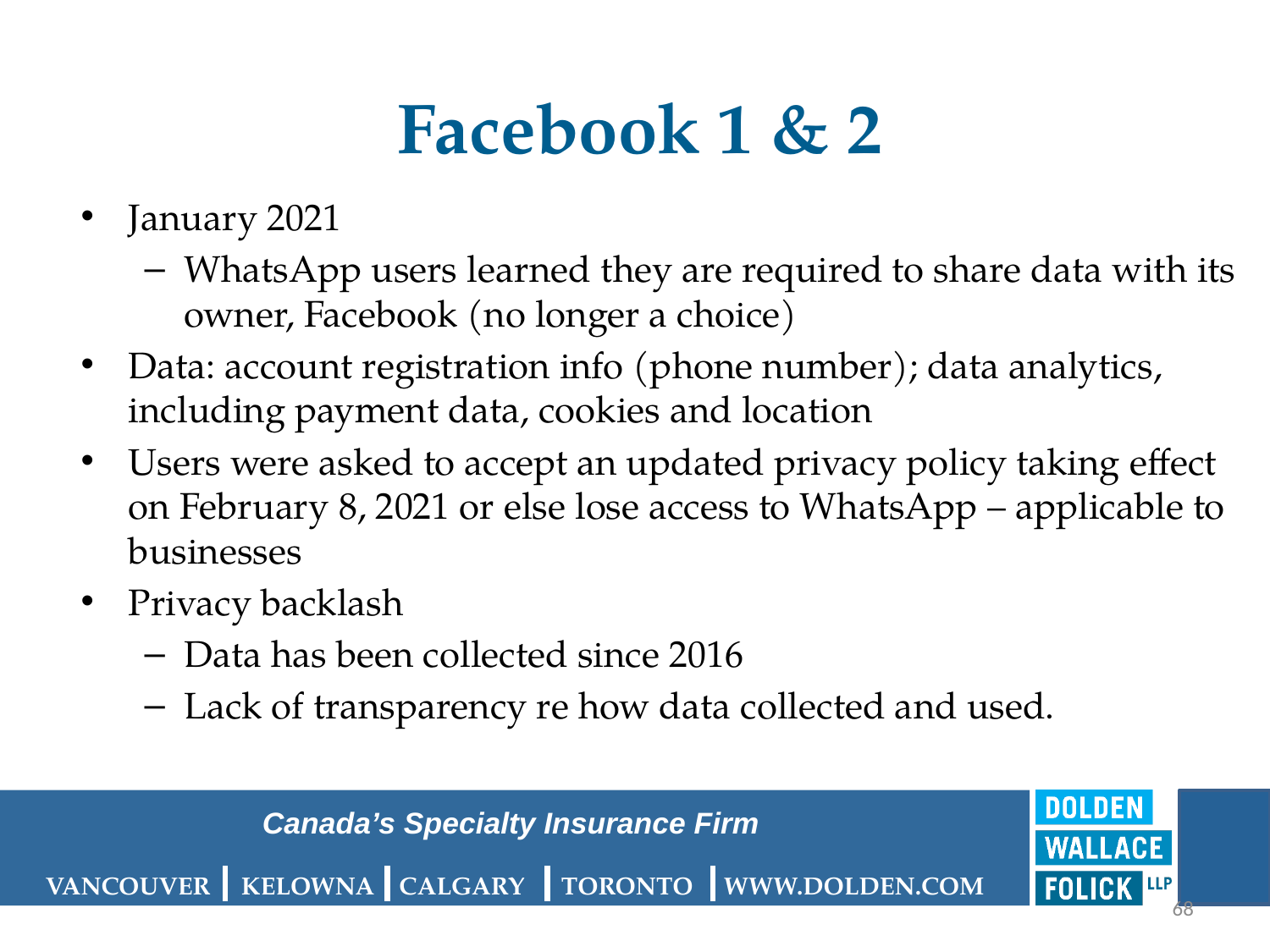

# Facebook 1 & 2
January 2021
WhatsApp users learned they are required to share data with its owner, Facebook (no longer a choice)
Data: account registration info (phone number); data analytics, including payment data, cookies and location
Users were asked to accept an updated privacy policy taking effect on February 8, 2021 or else lose access to WhatsApp – applicable to businesses
Privacy backlash
Data has been collected since 2016
Lack of transparency re how data collected and used.
68